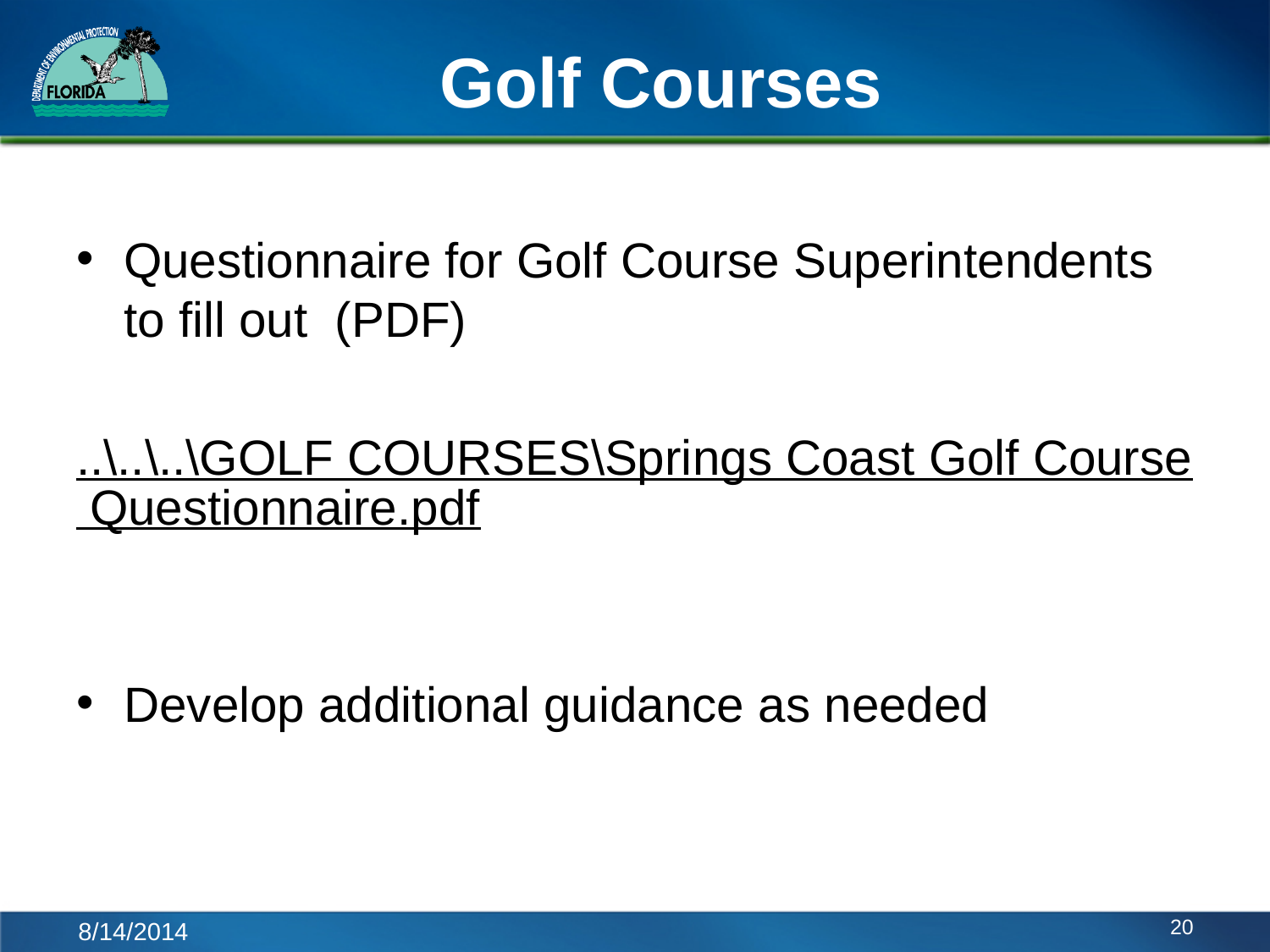

# Golf Courses
Questionnaire for Golf Course Superintendents to fill out  (PDF)

..\..\..\GOLF COURSES\Springs Coast Golf Course Questionnaire.pdf

Develop additional guidance as needed

20
8/14/2014